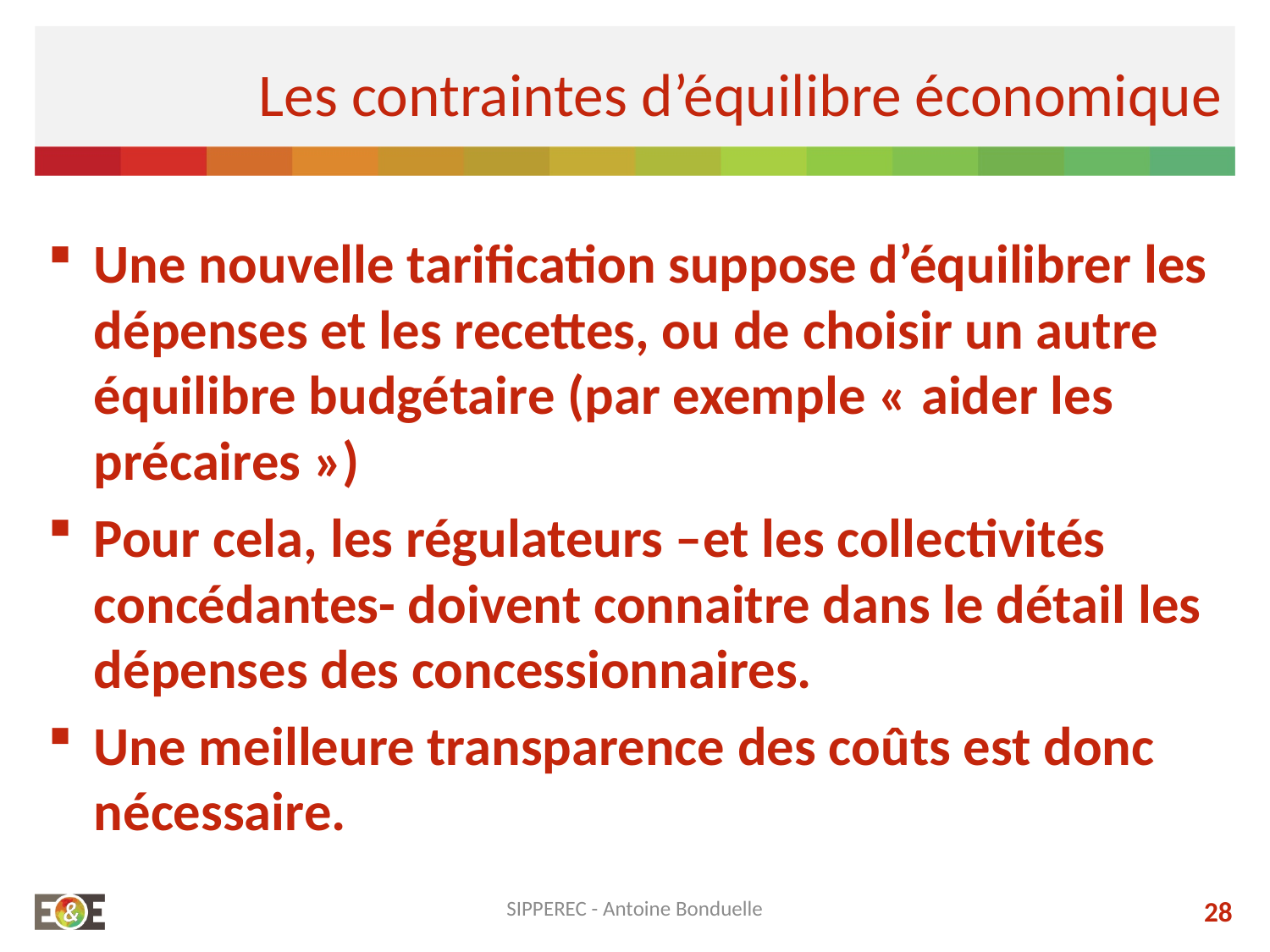

# Les contraintes d’équilibre économique
Une nouvelle tarification suppose d’équilibrer les dépenses et les recettes, ou de choisir un autre équilibre budgétaire (par exemple « aider les précaires »)
Pour cela, les régulateurs –et les collectivités concédantes- doivent connaitre dans le détail les dépenses des concessionnaires.
Une meilleure transparence des coûts est donc nécessaire.
SIPPEREC - Antoine Bonduelle
28